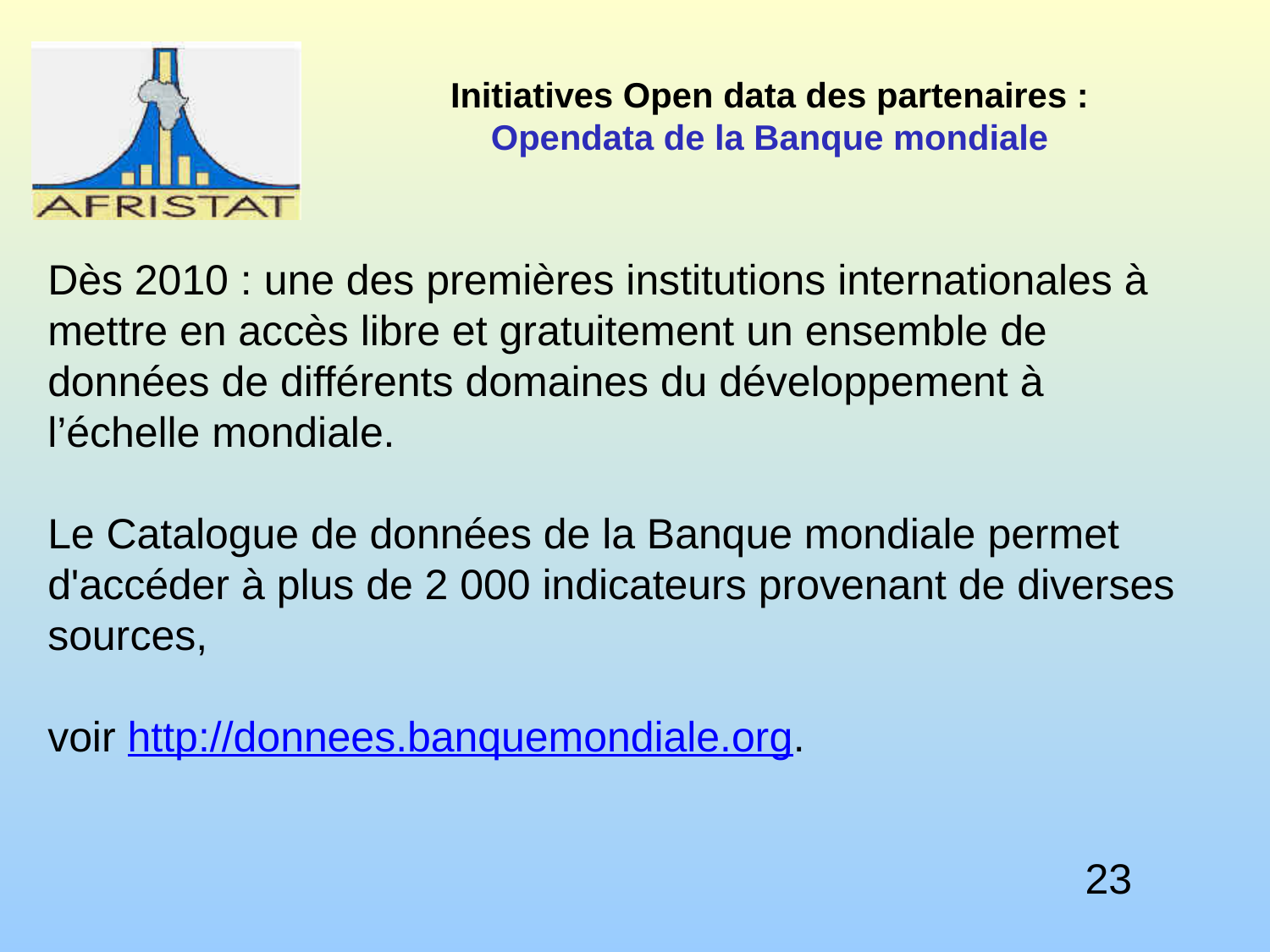

# Initiatives Open data des partenaires : Opendata de la Banque mondiale
Dès 2010 : une des premières institutions internationales à mettre en accès libre et gratuitement un ensemble de données de différents domaines du développement à l’échelle mondiale.

Le Catalogue de données de la Banque mondiale permet d'accéder à plus de 2 000 indicateurs provenant de diverses sources,

voir http://donnees.banquemondiale.org.

23